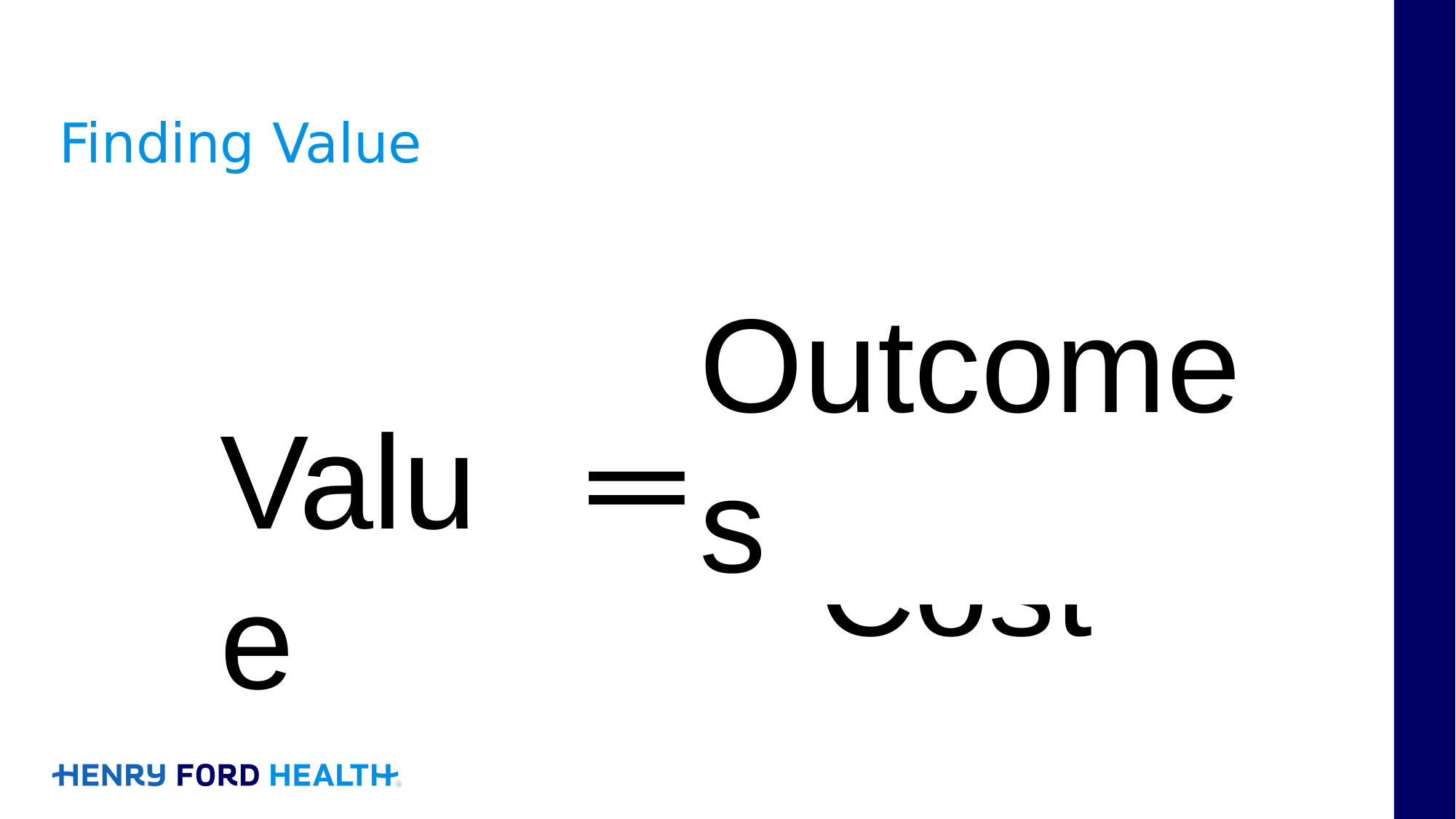

# Finding Value
Quality
Value
═
Cost
Outcomes